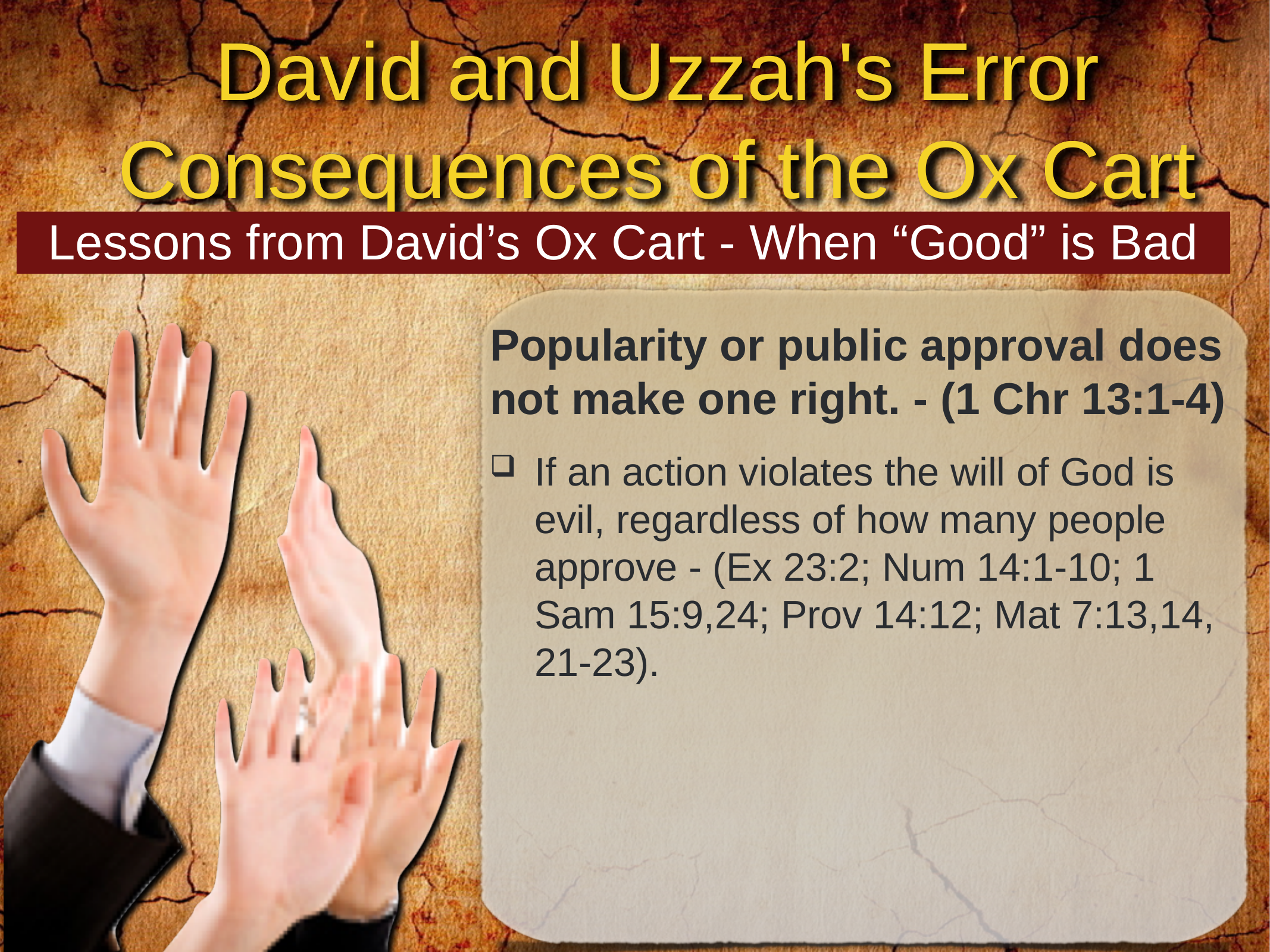

Lessons from David’s Ox Cart - When “Good” is Bad
Popularity or public approval does not make one right. - (1 Chr 13:1-4)
If an action violates the will of God is evil, regardless of how many people approve - (Ex 23:2; Num 14:1-10; 1 Sam 15:9,24; Prov 14:12; Mat 7:13,14, 21-23).